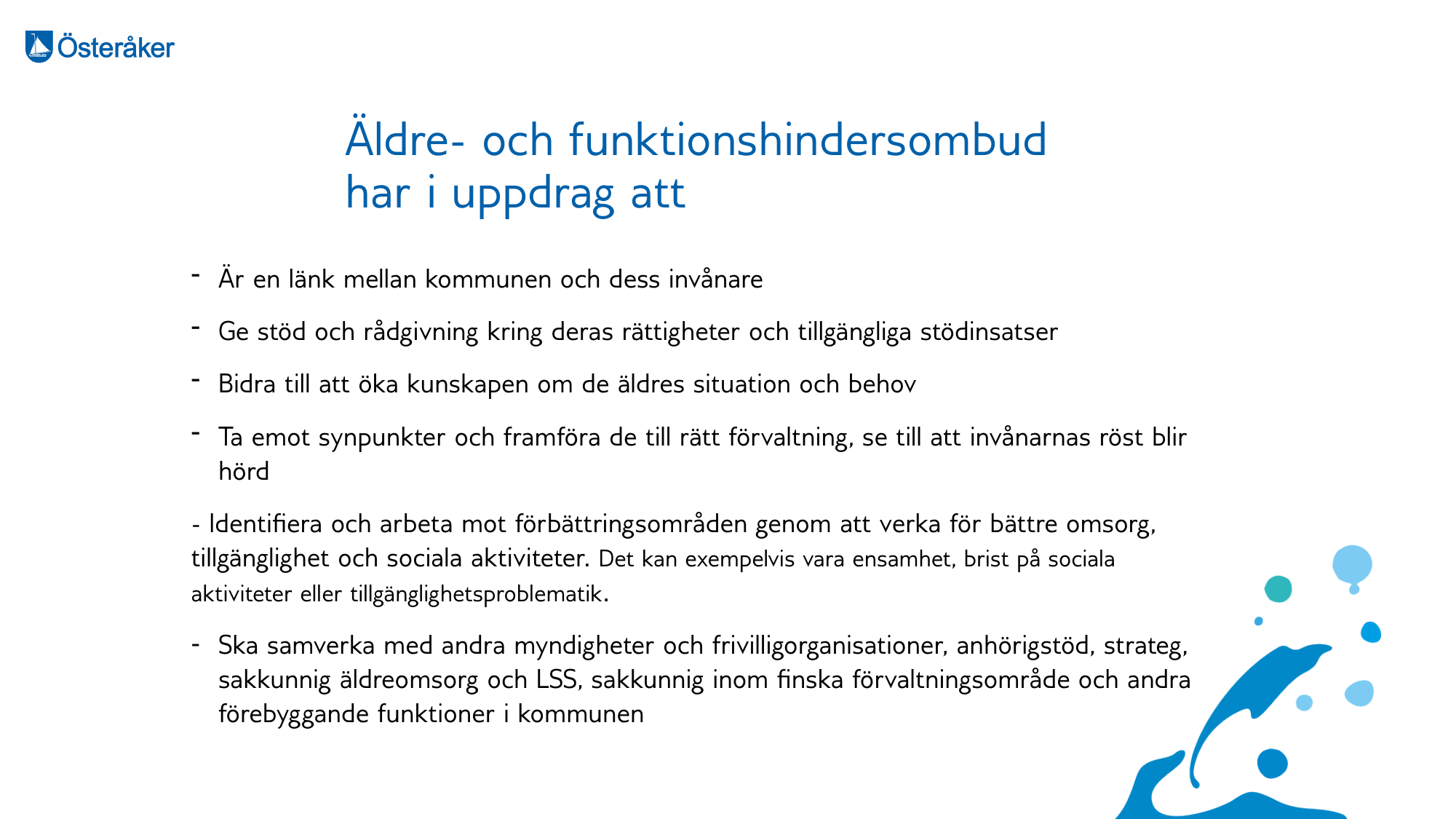

# Äldre- och funktionshindersombud har i uppdrag att
Är en länk mellan kommunen och dess invånare
Ge stöd och rådgivning kring deras rättigheter och tillgängliga stödinsatser
Bidra till att öka kunskapen om de äldres situation och behov
Ta emot synpunkter och framföra de till rätt förvaltning, se till att invånarnas röst blir hörd
- Identifiera och arbeta mot förbättringsområden genom att verka för bättre omsorg, tillgänglighet och sociala aktiviteter. Det kan exempelvis vara ensamhet, brist på sociala aktiviteter eller tillgänglighetsproblematik.
Ska samverka med andra myndigheter och frivilligorganisationer, anhörigstöd, strateg, sakkunnig äldreomsorg och LSS, sakkunnig inom finska förvaltningsområde och andra förebyggande funktioner i kommunen